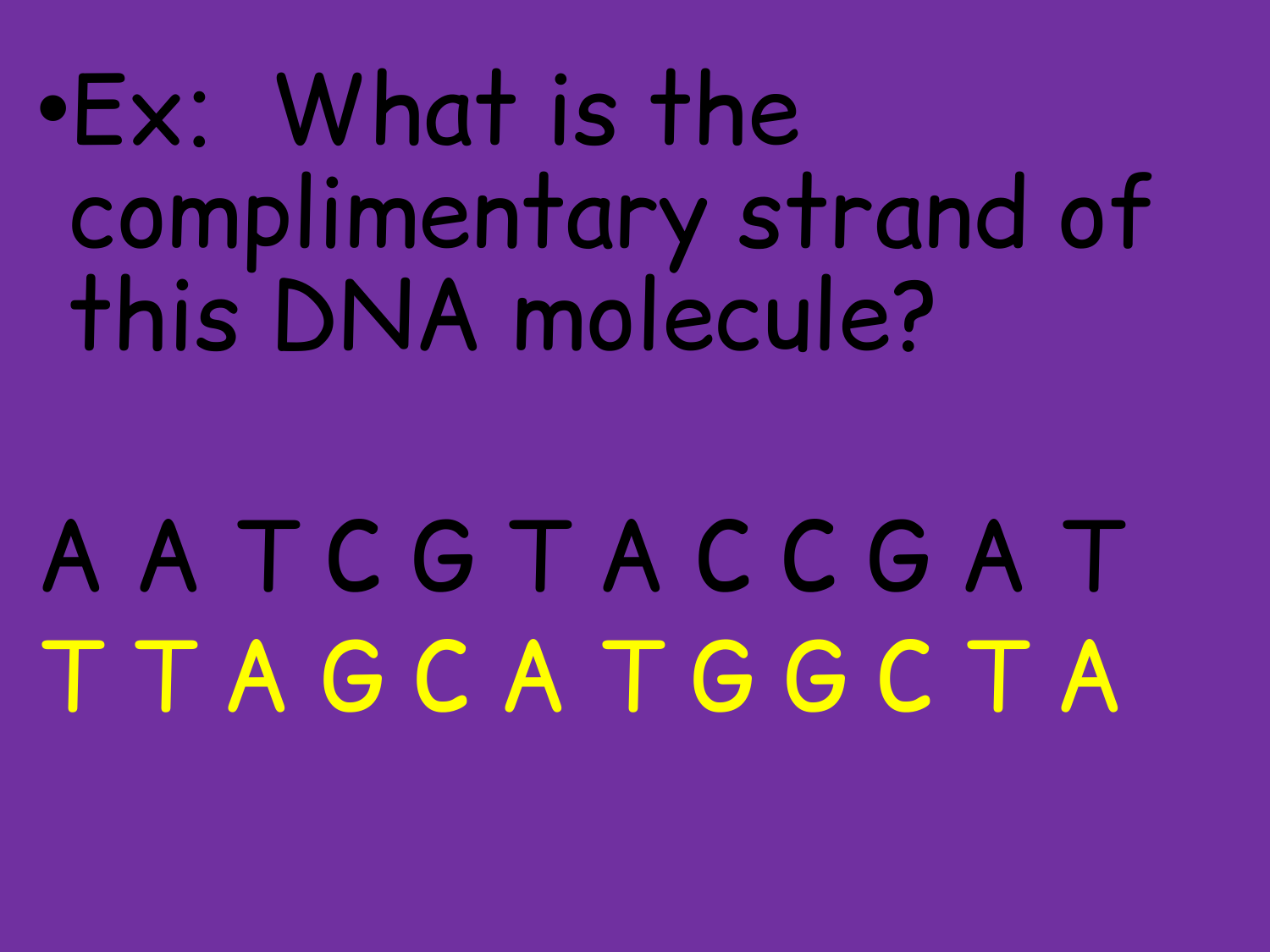

Ex:  What is the complimentary strand of this DNA molecule?

A A T C G T A C C G A T
T T A G C A T G G C T A